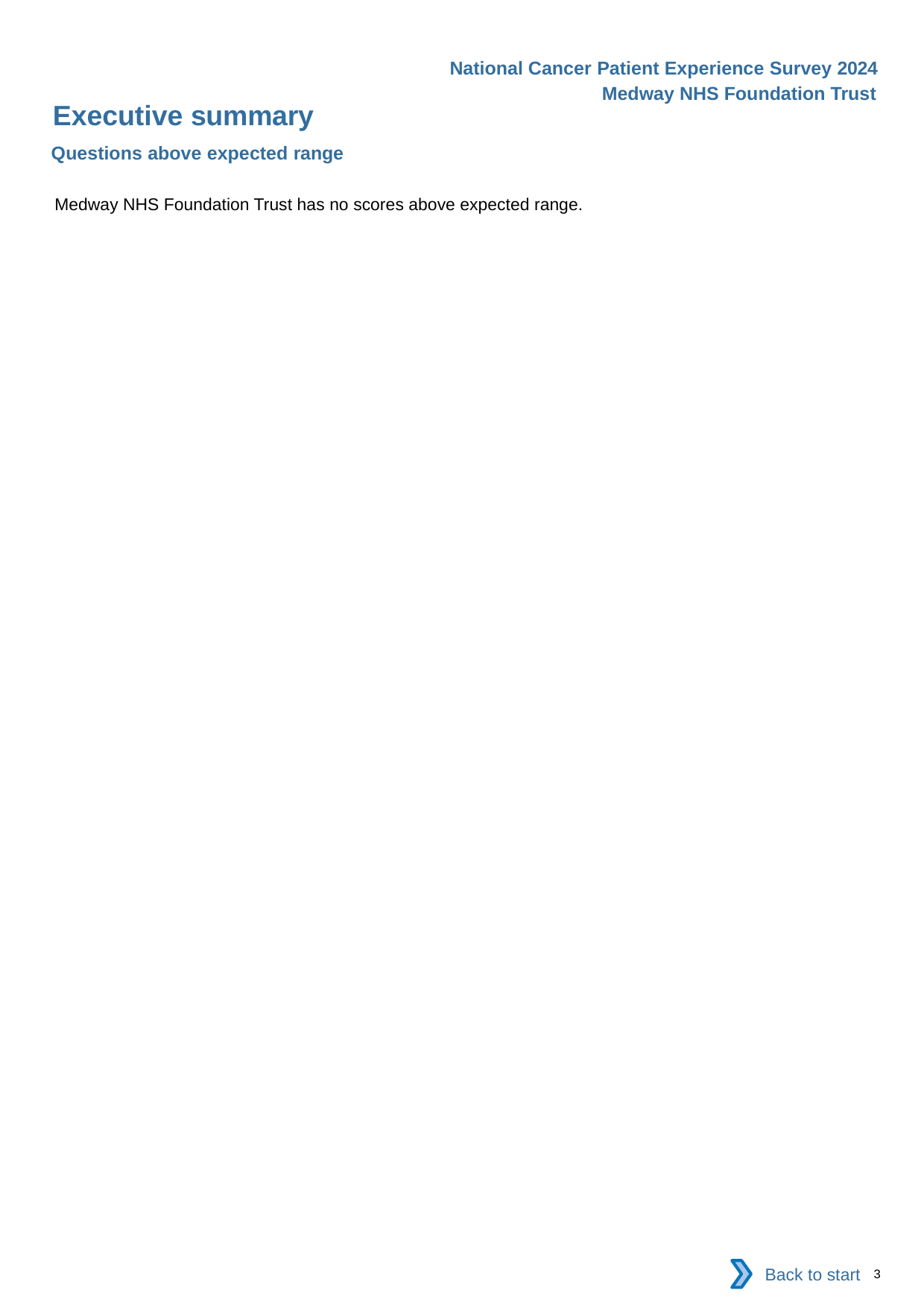

National Cancer Patient Experience Survey 2024
Medway NHS Foundation Trust
Executive summary
Questions above expected range
Medway NHS Foundation Trust has no scores above expected range.
Back to start

3